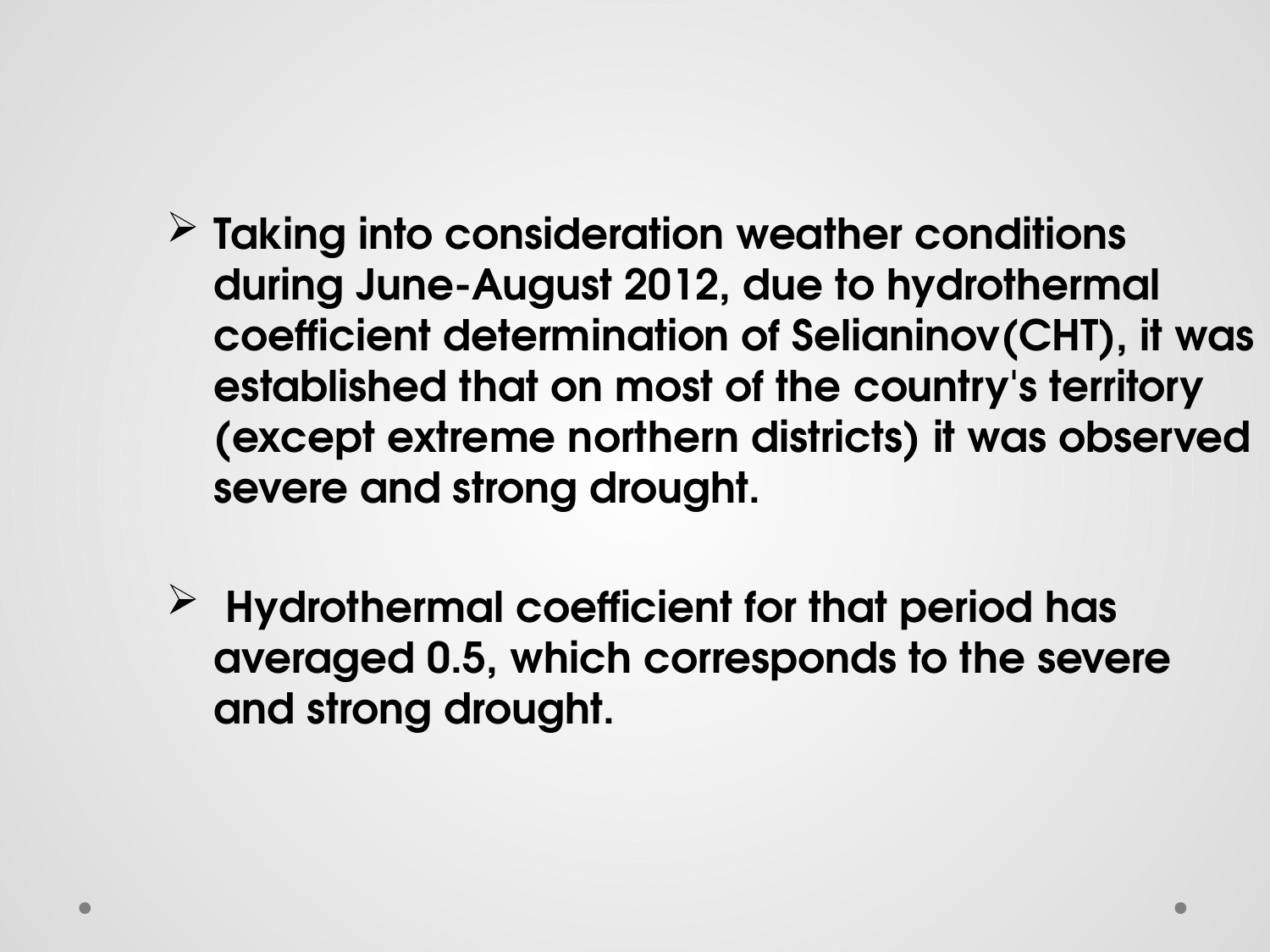

# The drought of 2012
Taking into consideration weather conditions during June-August 2012, due to hydrothermal coefficient determination of Selianinov(CHT), it was established that on most of the country's territory (except extreme northern districts) it was observed severe and strong drought.

 Hydrothermal coefficient for that period has averaged 0.5, which corresponds to the severe and strong drought.